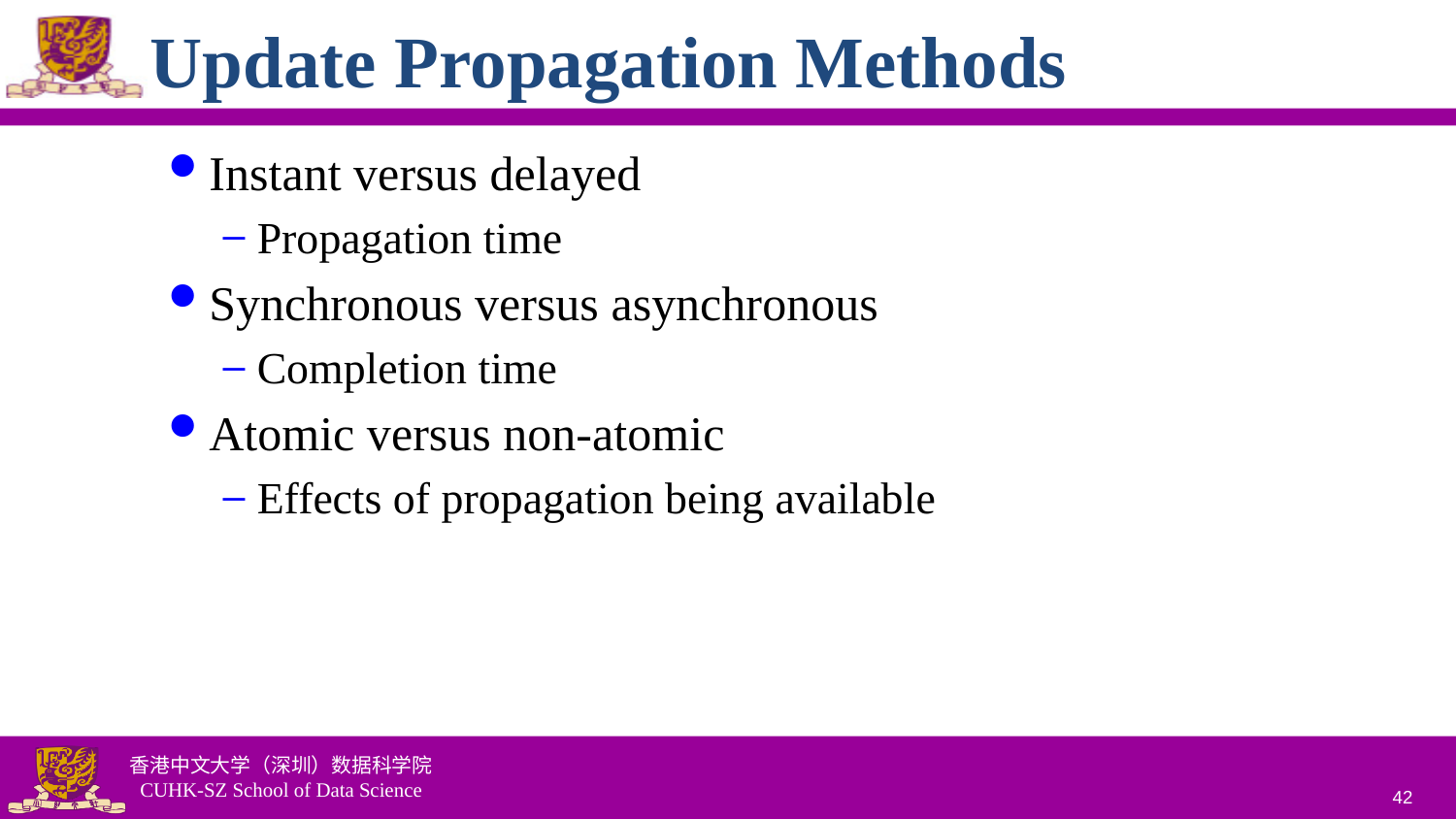

# Update Propagation Methods
Instant versus delayed
Propagation time
Synchronous versus asynchronous
Completion time
Atomic versus non-atomic
Effects of propagation being available
42